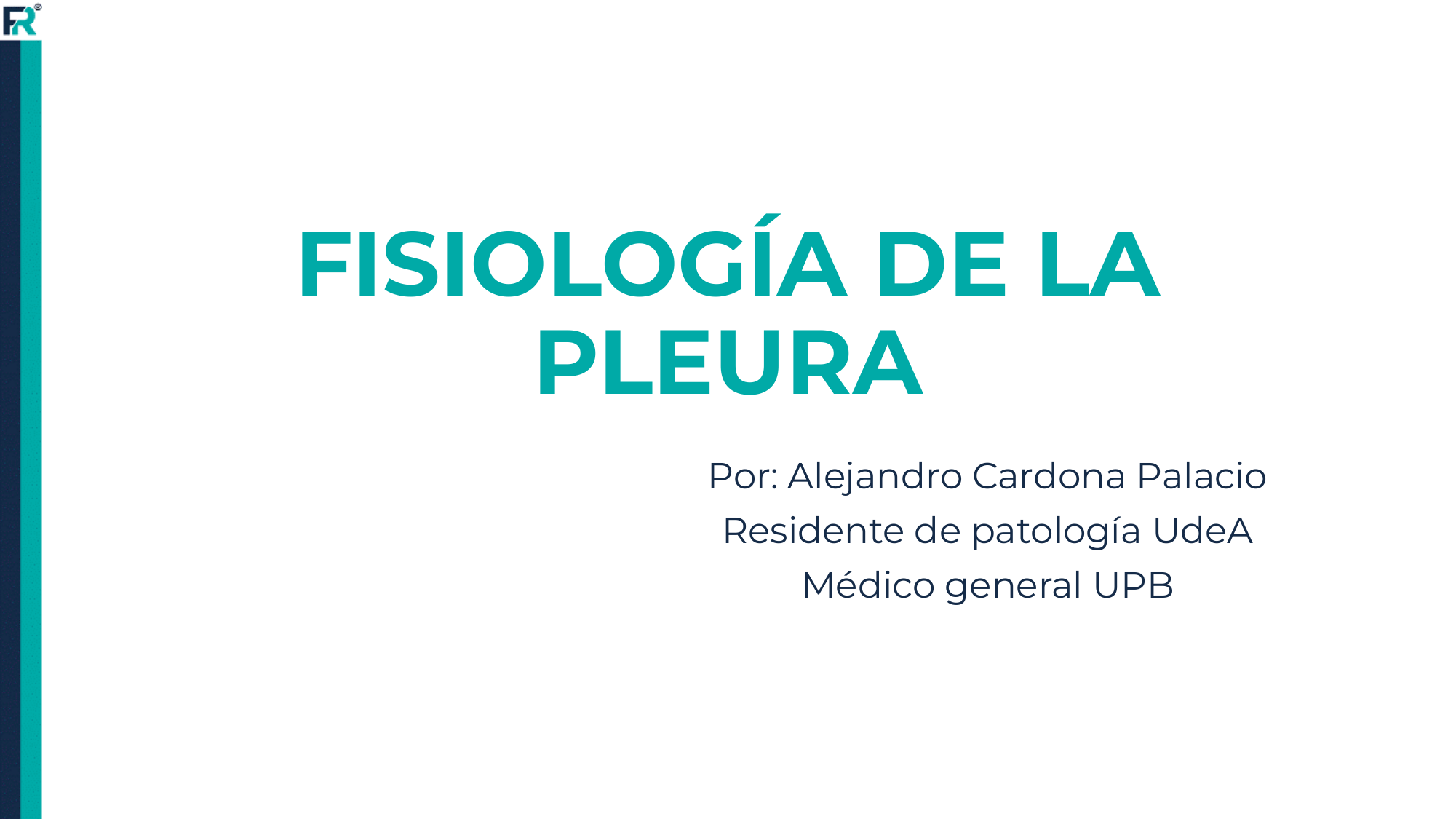

# FISIOLOGÍA DE LA PLEURA
Por: Alejandro Cardona Palacio
Residente de patología UdeA
Médico general UPB